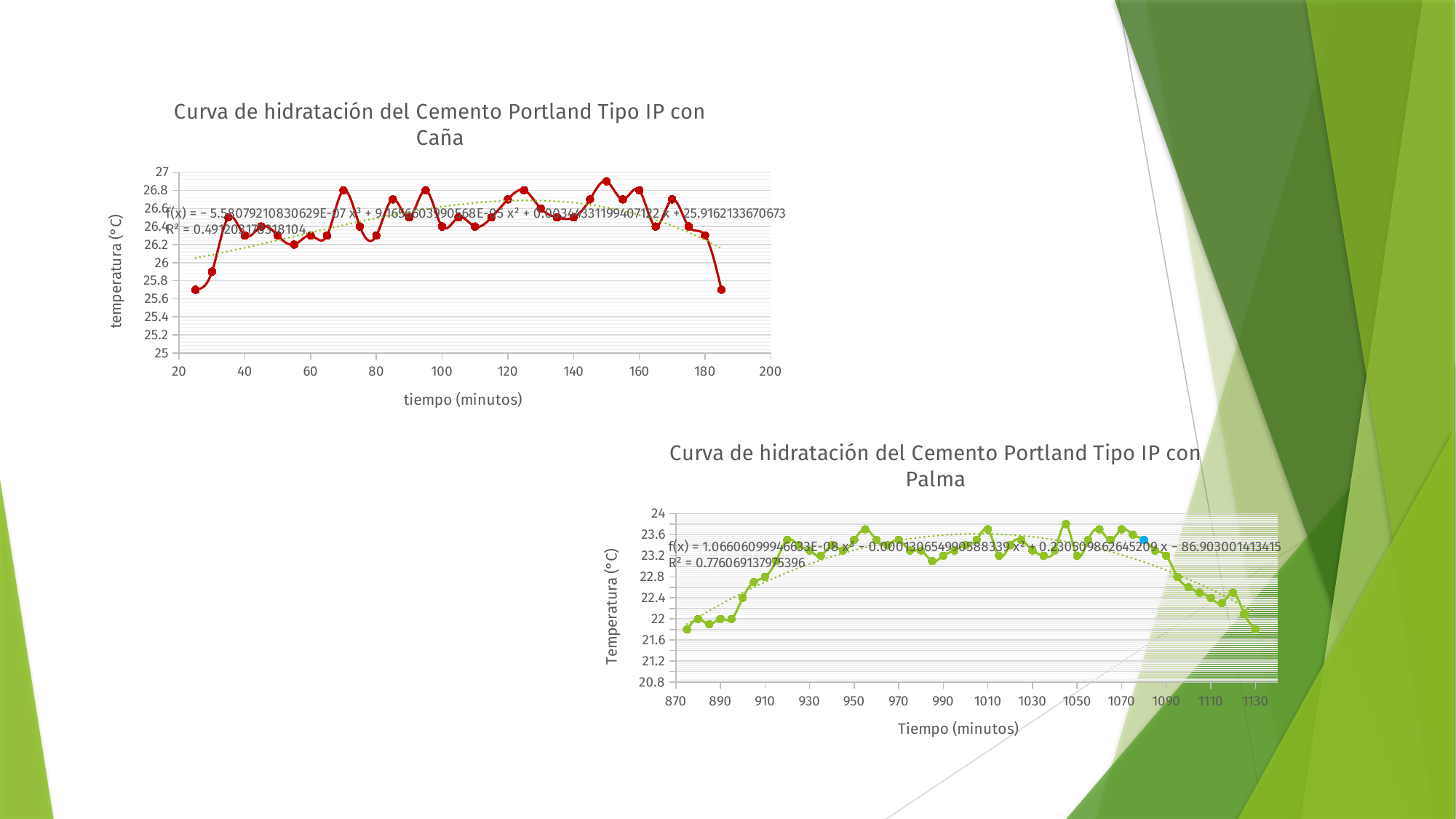

### Chart: Curva de hidratación del Cemento Portland Tipo IP con Caña

| Category |  |
|---|---|

### Chart: Curva de hidratación del Cemento Portland Tipo IP con Palma

| Category |  |
|---|---|